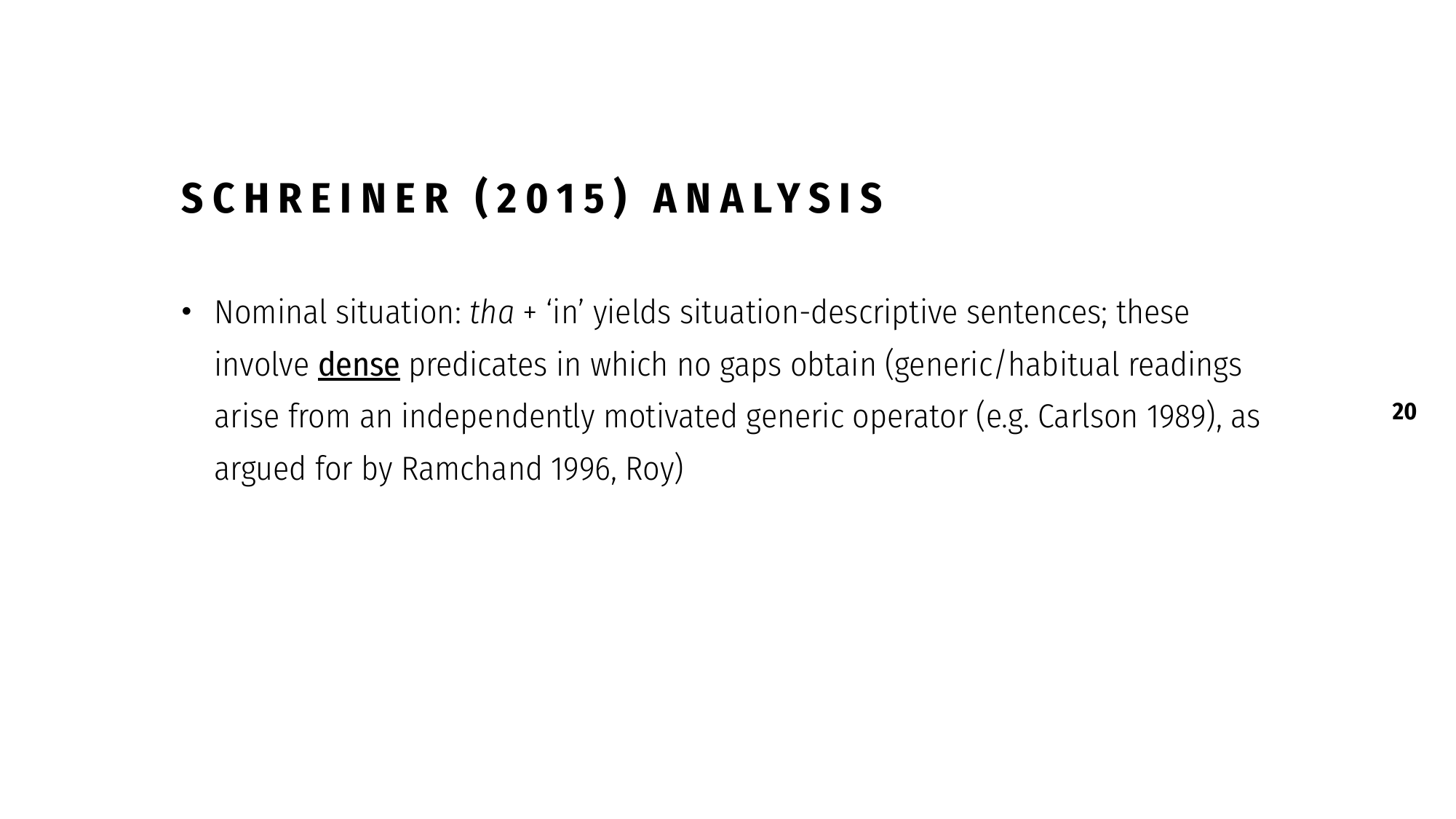

# Schreiner (2015) analysis
Nominal situation: tha + ‘in’ yields situation-descriptive sentences; these involve dense predicates in which no gaps obtain (generic/habitual readings arise from an independently motivated generic operator (e.g. Carlson 1989), as argued for by Ramchand 1996, Roy)
20